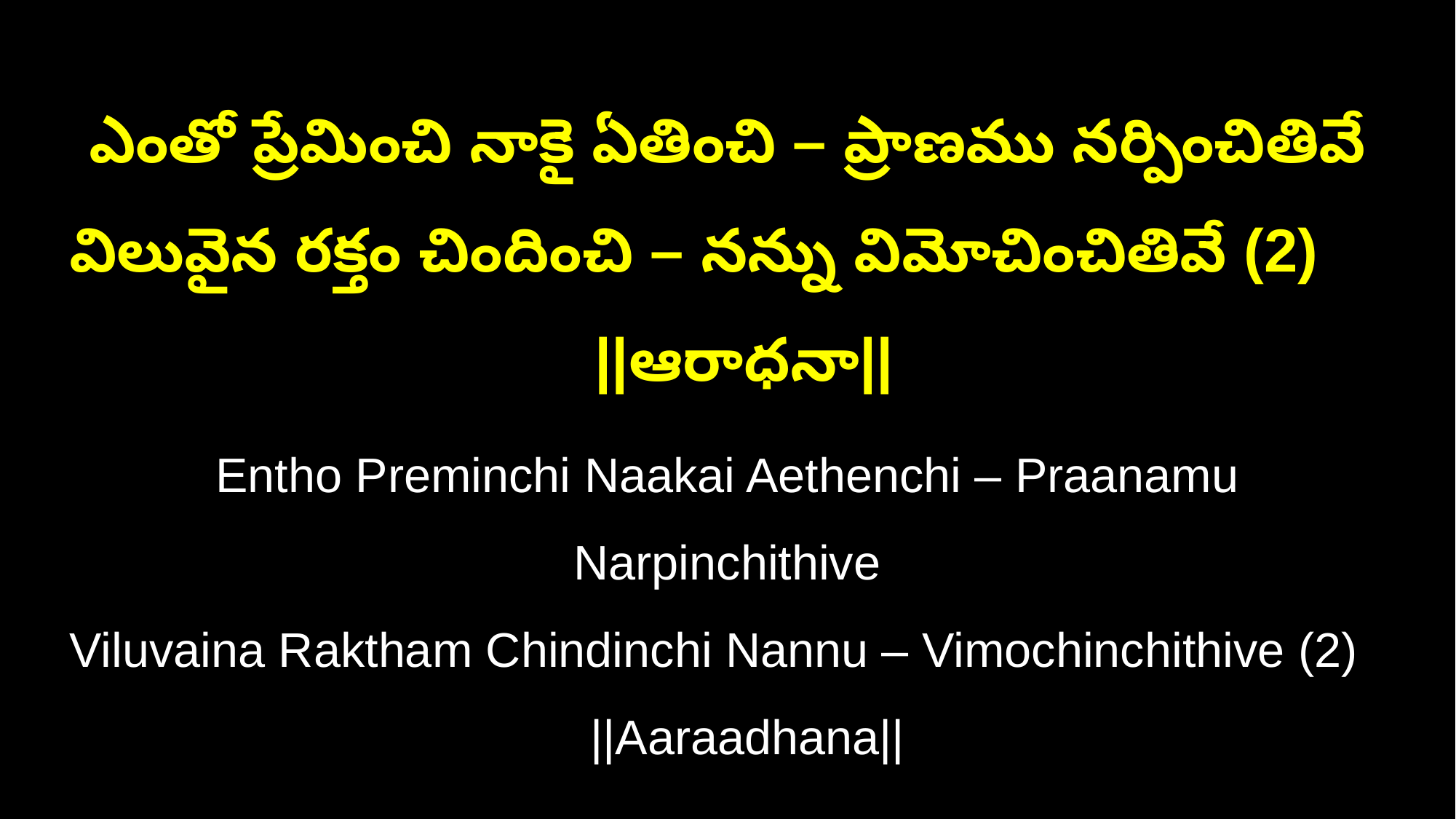

ఎంతో ప్రేమించి నాకై ఏతించి – ప్రాణము నర్పించితివే
విలువైన రక్తం చిందించి – నన్ను విమోచించితివే (2)       ||ఆరాధనా||
Entho Preminchi Naakai Aethenchi – Praanamu Narpinchithive
Viluvaina Raktham Chindinchi Nannu – Vimochinchithive (2)      ||Aaraadhana||